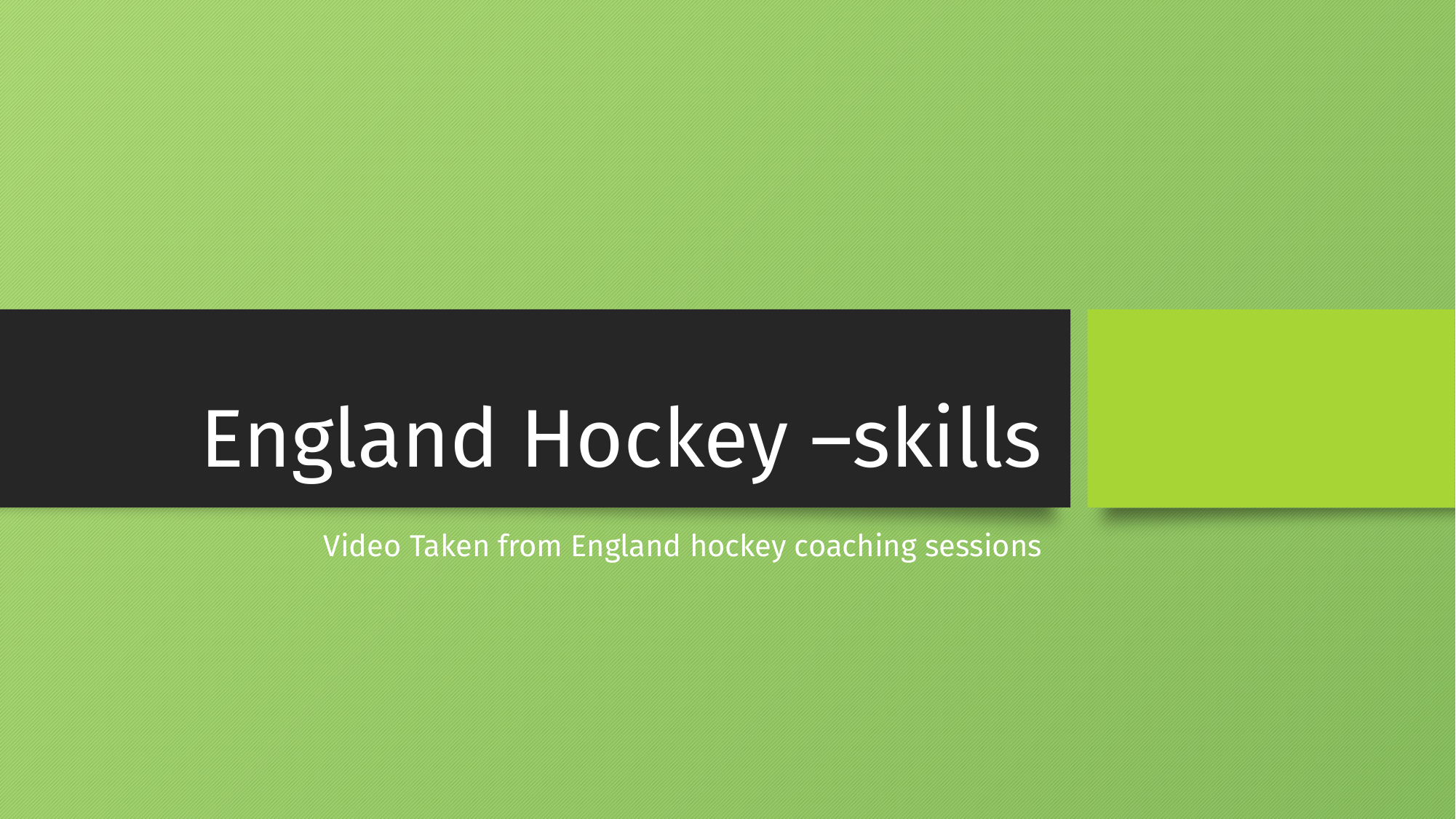

# England Hockey –skills
Video Taken from England hockey coaching sessions